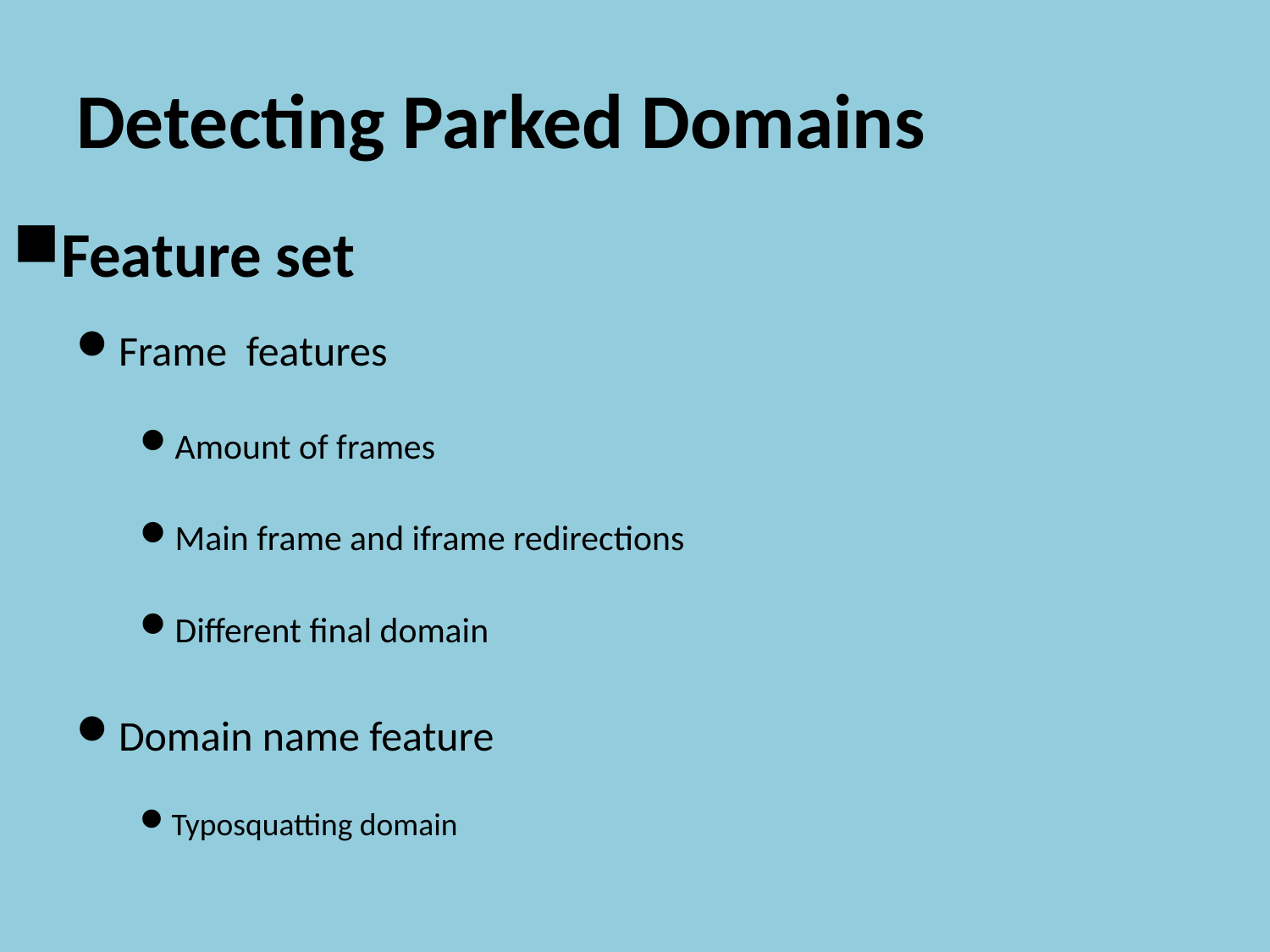

# Detecting Parked Domains
Feature set
Frame  features
Amount of frames
Main frame and iframe redirections
Different final domain
Domain name feature
Typosquatting domain